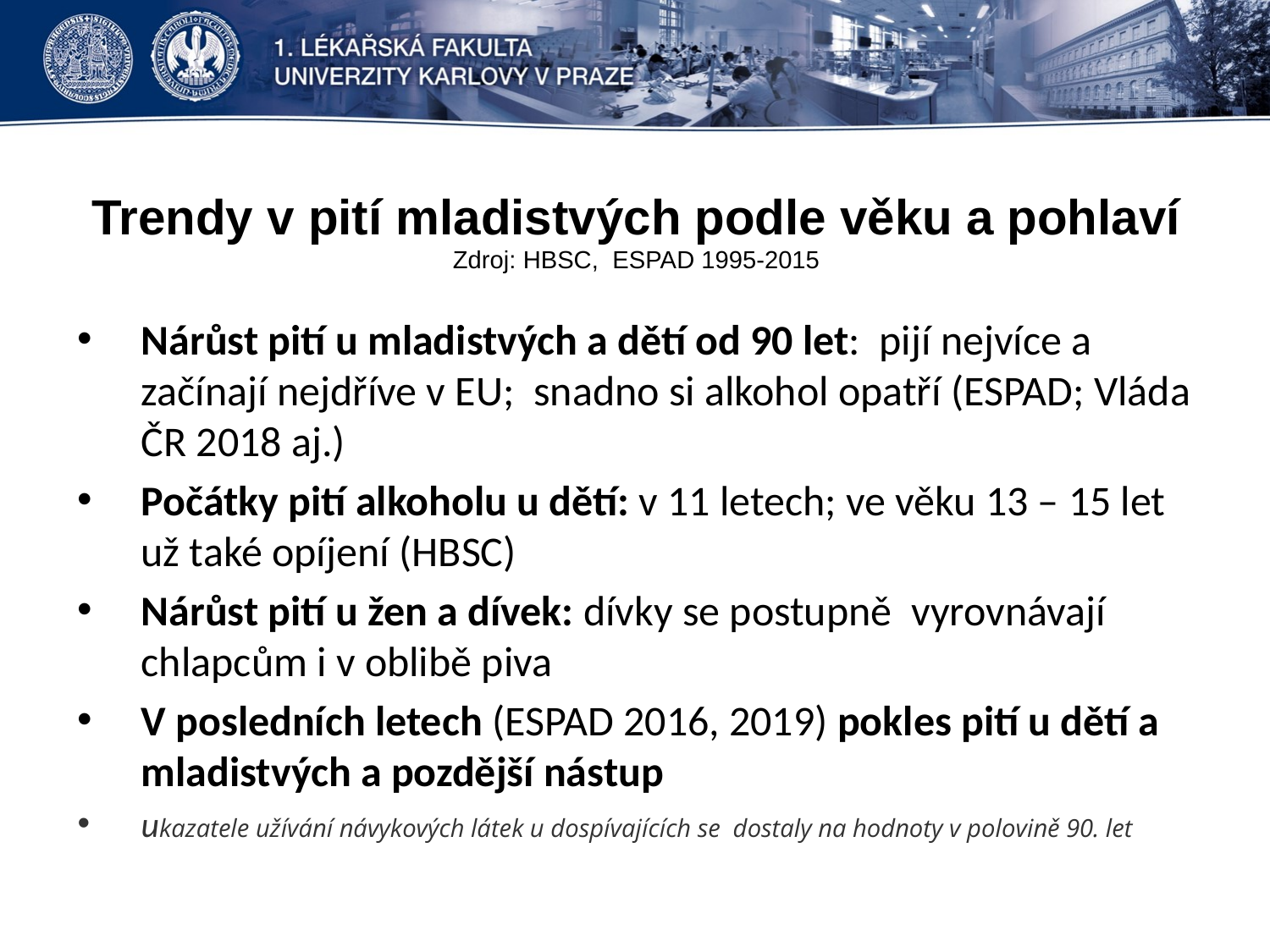

# Trendy v pití mladistvých podle věku a pohlaví Zdroj: HBSC,  ESPAD 1995-2015
Nárůst pití u mladistvých a dětí od 90 let:  pijí nejvíce a začínají nejdříve v EU;  snadno si alkohol opatří (ESPAD; Vláda ČR 2018 aj.)
Počátky pití alkoholu u dětí: v 11 letech; ve věku 13 – 15 let už také opíjení (HBSC)
Nárůst pití u žen a dívek: dívky se postupně  vyrovnávají chlapcům i v oblibě piva
V posledních letech (ESPAD 2016, 2019) pokles pití u dětí a  mladistvých a pozdější nástup
ukazatele užívání návykových látek u dospívajících se  dostaly na hodnoty v polovině 90. let